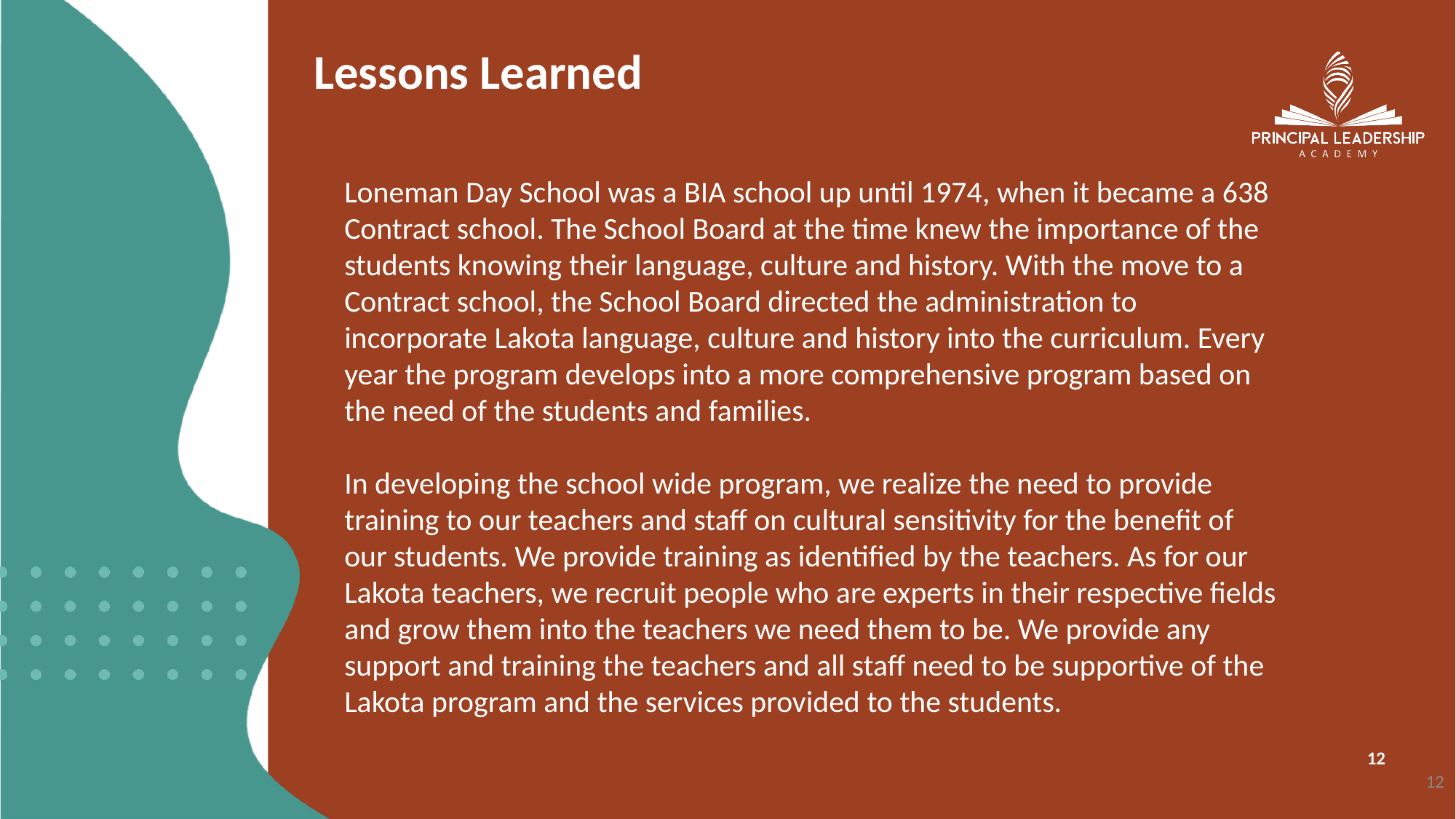

# Lessons Learned
Loneman Day School was a BIA school up until 1974, when it became a 638 Contract school. The School Board at the time knew the importance of the students knowing their language, culture and history. With the move to a Contract school, the School Board directed the administration to incorporate Lakota language, culture and history into the curriculum. Every year the program develops into a more comprehensive program based on the need of the students and families.

In developing the school wide program, we realize the need to provide training to our teachers and staff on cultural sensitivity for the benefit of our students. We provide training as identified by the teachers. As for our Lakota teachers, we recruit people who are experts in their respective fields and grow them into the teachers we need them to be. We provide any support and training the teachers and all staff need to be supportive of the Lakota program and the services provided to the students.

12